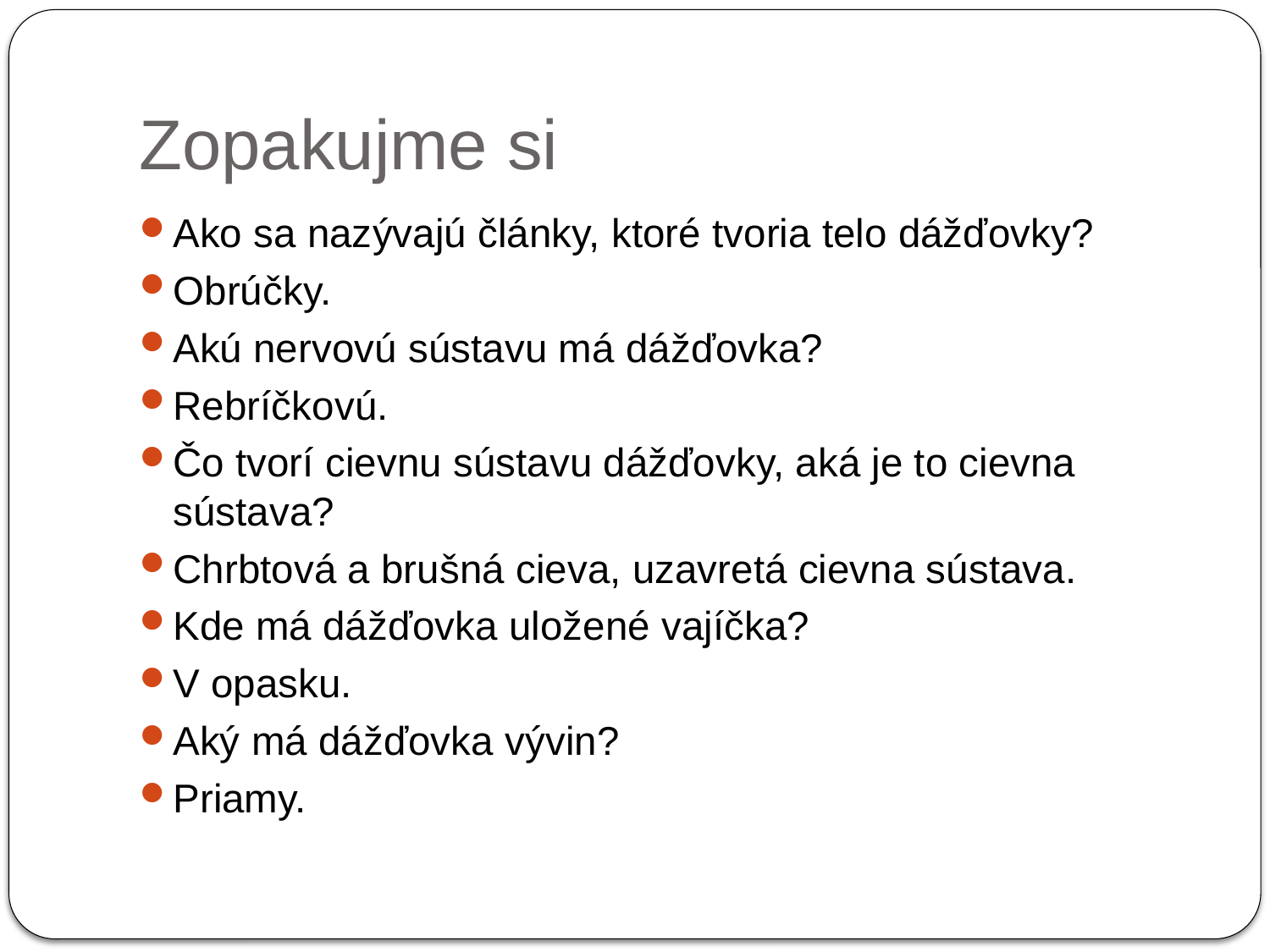

# Zopakujme si
Ako sa nazývajú články, ktoré tvoria telo dážďovky?
Obrúčky.
Akú nervovú sústavu má dážďovka?
Rebríčkovú.
Čo tvorí cievnu sústavu dážďovky, aká je to cievna sústava?
Chrbtová a brušná cieva, uzavretá cievna sústava.
Kde má dážďovka uložené vajíčka?
V opasku.
Aký má dážďovka vývin?
Priamy.